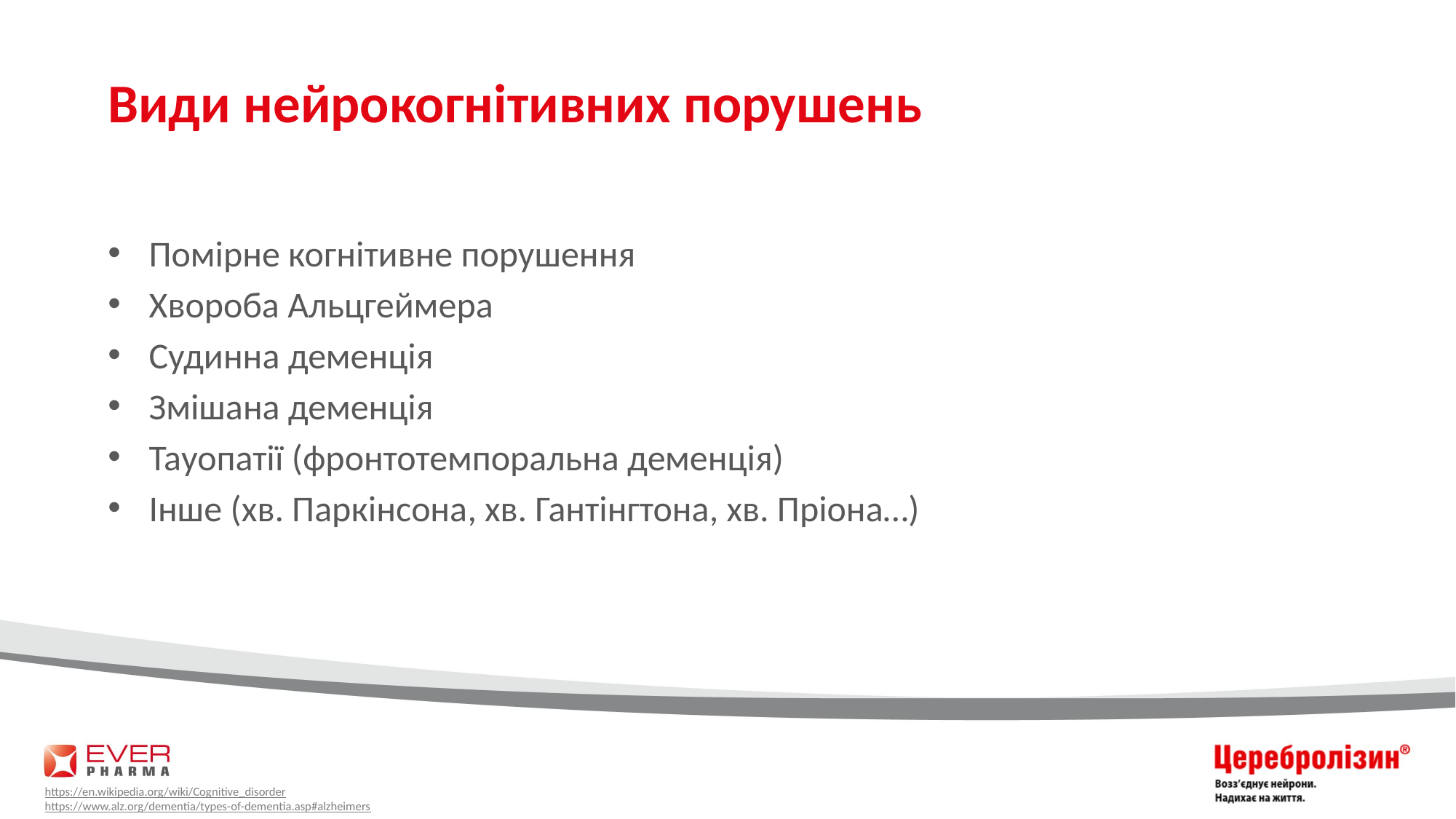

# Види нейрокогнітивних порушень
Помірне когнітивне порушення
Хвороба Альцгеймера
Судинна деменція
Змішана деменція
Тауопатії (фронтотемпоральна деменція)
Інше (хв. Паркінсона, хв. Гантінгтона, хв. Пріона…)

https://en.wikipedia.org/wiki/Cognitive_disorder
https://www.alz.org/dementia/types-of-dementia.asp#alzheimers